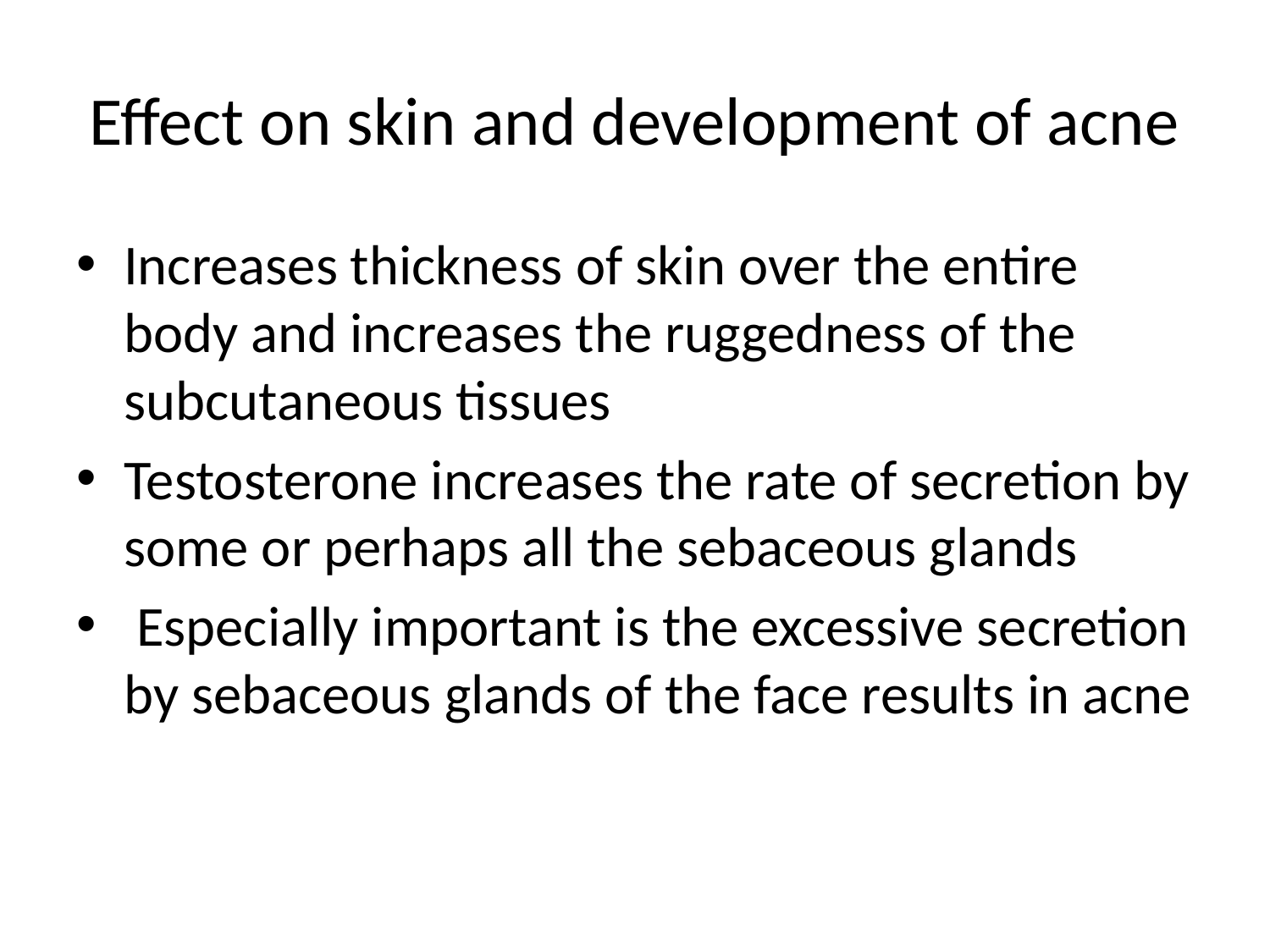

# Effect on skin and development of acne
Increases thickness of skin over the entire body and increases the ruggedness of the subcutaneous tissues
Testosterone increases the rate of secretion by some or perhaps all the sebaceous glands
 Especially important is the excessive secretion by sebaceous glands of the face results in acne